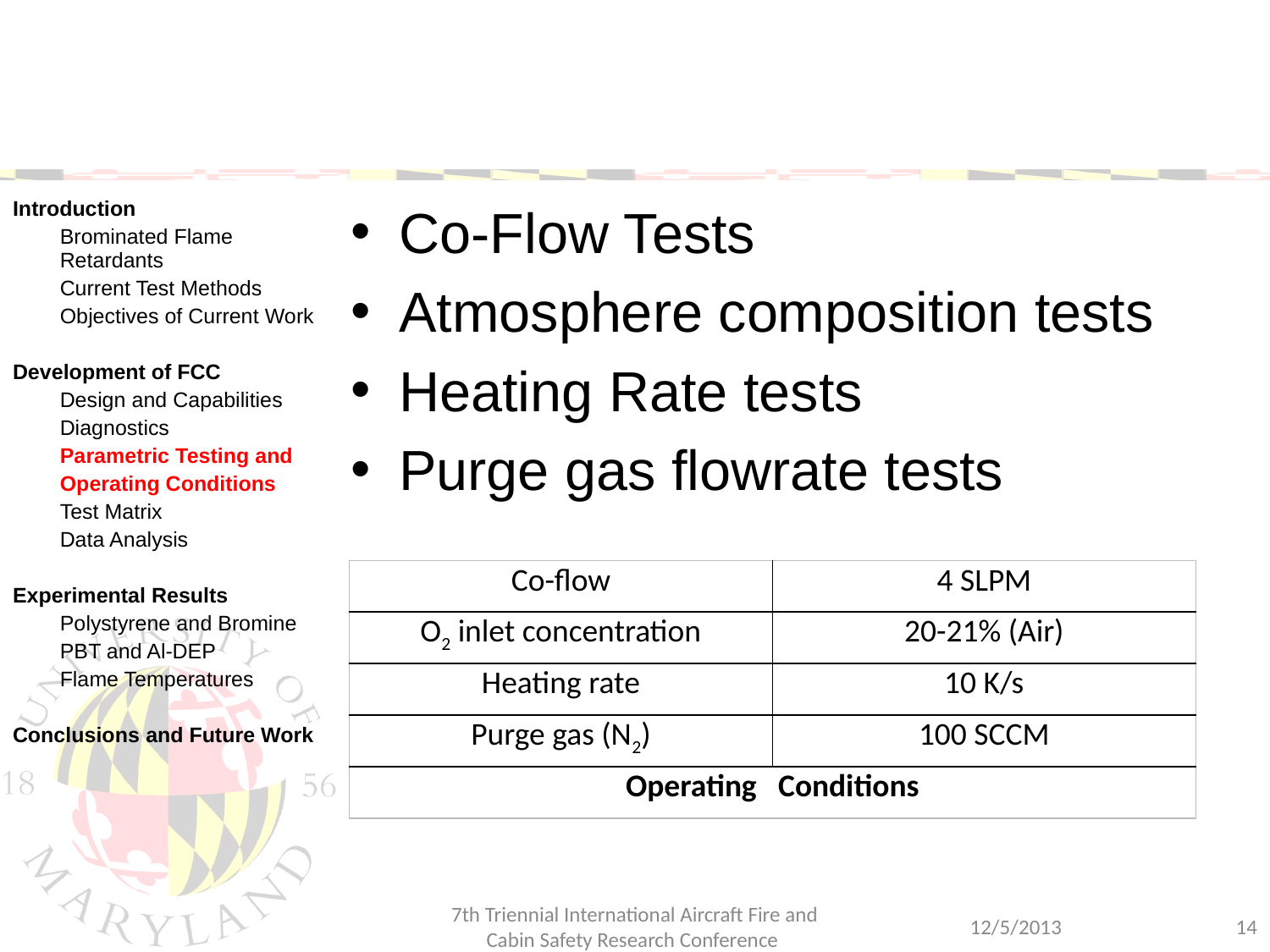

#

Introduction
	Brominated Flame Retardants
	Current Test Methods
	Objectives of Current Work

Development of FCC
	Design and Capabilities
	Diagnostics
	Parametric Testing and
	Operating Conditions
	Test Matrix
	Data Analysis

Experimental Results
	Polystyrene and Bromine
	PBT and Al-DEP
	Flame Temperatures

Conclusions and Future Work

Co-Flow Tests
Atmosphere composition tests
Heating Rate tests
Purge gas flowrate tests

| Co-flow | 4 SLPM |
| --- | --- |
| O2 inlet concentration | 20-21% (Air) |
| Heating rate | 10 K/s |
| Purge gas (N2) | 100 SCCM |
| Operating Conditions |  |
7th Triennial International Aircraft Fire and Cabin Safety Research Conference
12/5/2013
14